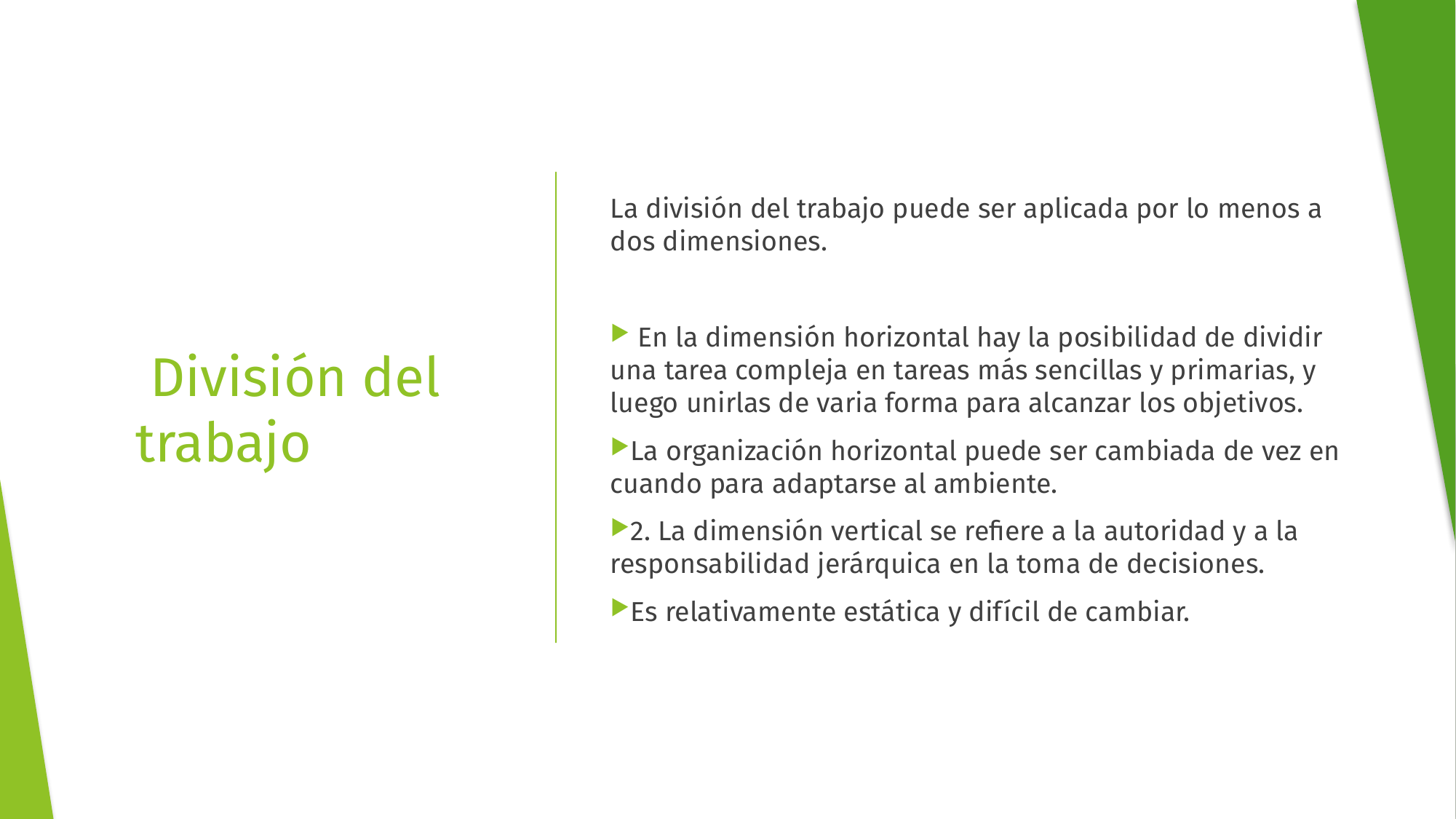

La división del trabajo puede ser aplicada por lo menos a dos dimensiones.

 En la dimensión horizontal hay la posibilidad de dividir una tarea compleja en tareas más sencillas y primarias, y luego unirlas de varia forma para alcanzar los objetivos.
La organización horizontal puede ser cambiada de vez en cuando para adaptarse al ambiente.
2. La dimensión vertical se refiere a la autoridad y a la responsabilidad jerárquica en la toma de decisiones.
Es relativamente estática y difícil de cambiar.
 División del trabajo